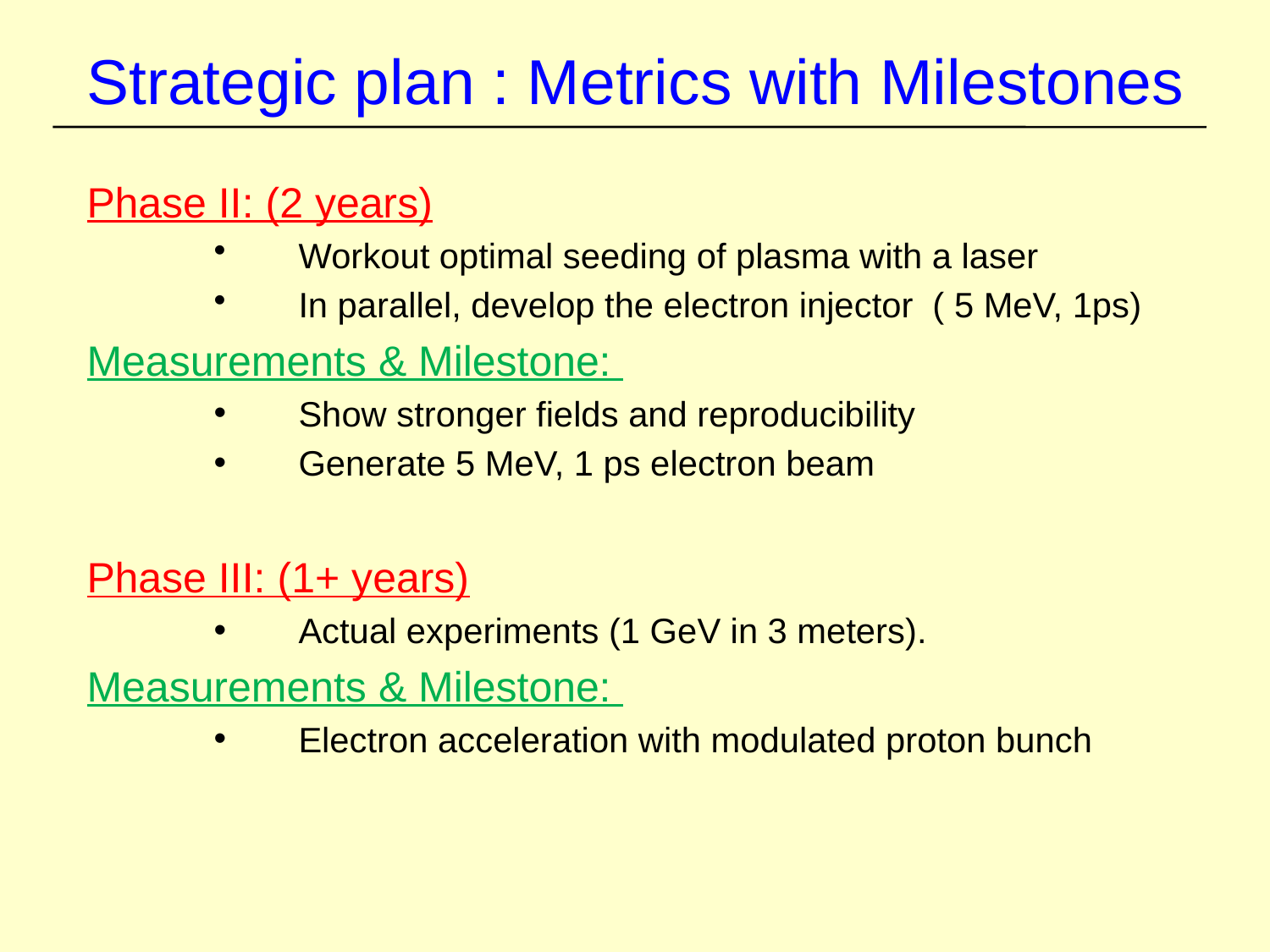

Strategic plan : Metrics with Milestones

Phase II: (2 years)
Workout optimal seeding of plasma with a laser
In parallel, develop the electron injector  ( 5 MeV, 1ps)
Measurements & Milestone:
Show stronger fields and reproducibility
Generate 5 MeV, 1 ps electron beam

Phase III: (1+ years)
Actual experiments (1 GeV in 3 meters).
Measurements & Milestone:
Electron acceleration with modulated proton bunch